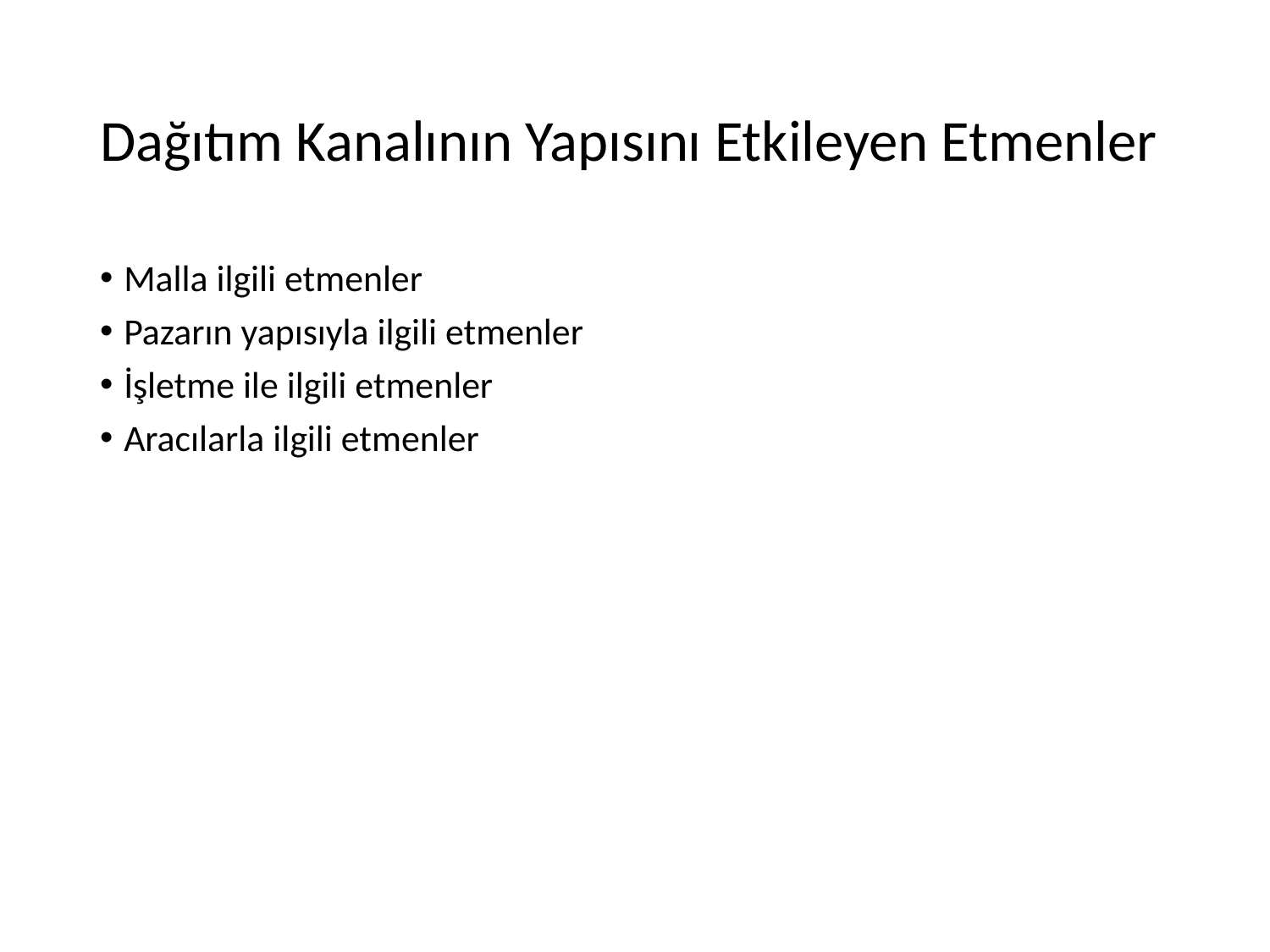

# Dağıtım Kanalının Yapısını Etkileyen Etmenler
Malla ilgili etmenler
Pazarın yapısıyla ilgili etmenler
İşletme ile ilgili etmenler
Aracılarla ilgili etmenler